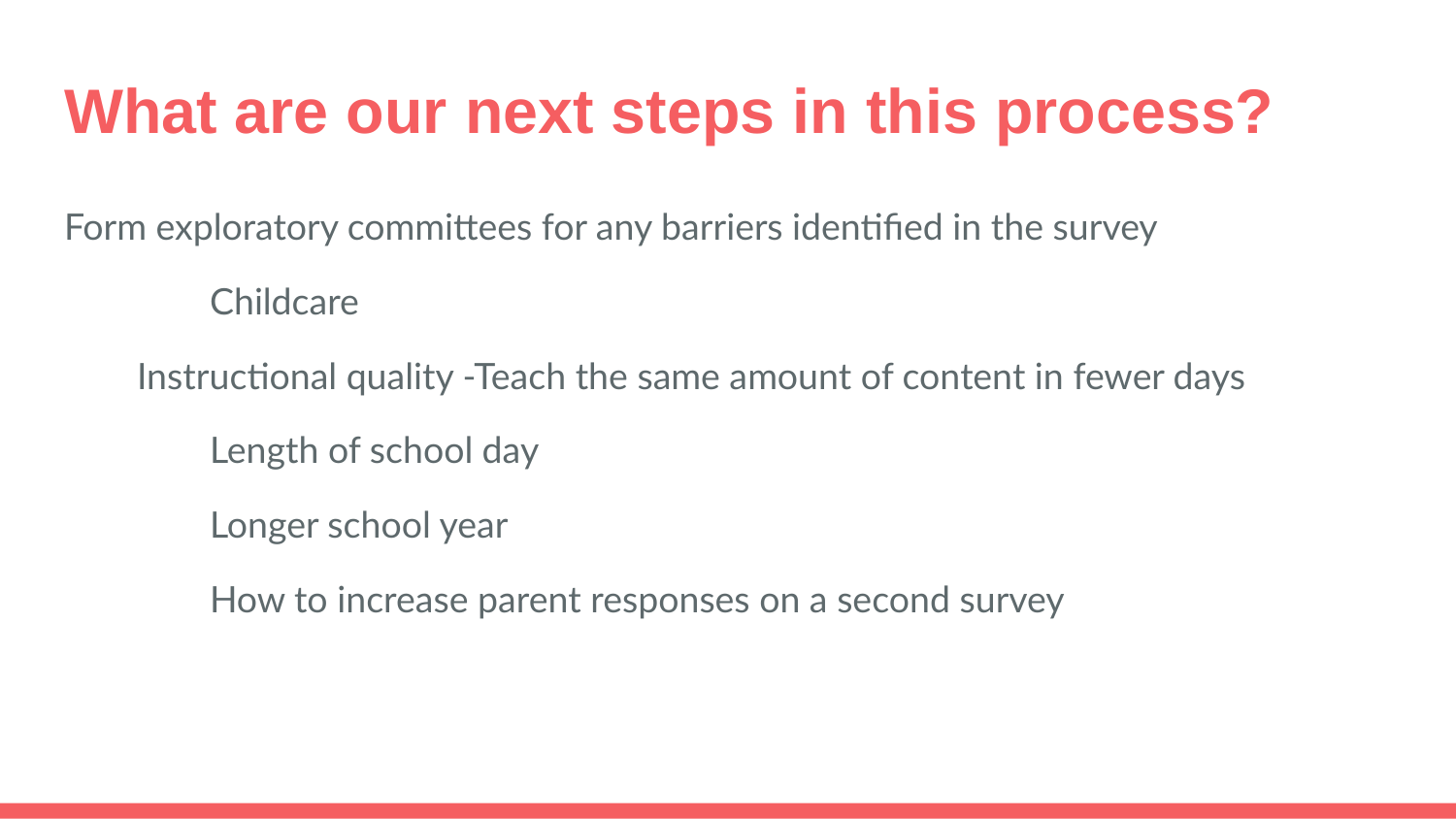

# What are our next steps in this process?
Form exploratory committees for any barriers identified in the survey
	Childcare
Instructional quality -Teach the same amount of content in fewer days
	Length of school day
	Longer school year
	How to increase parent responses on a second survey